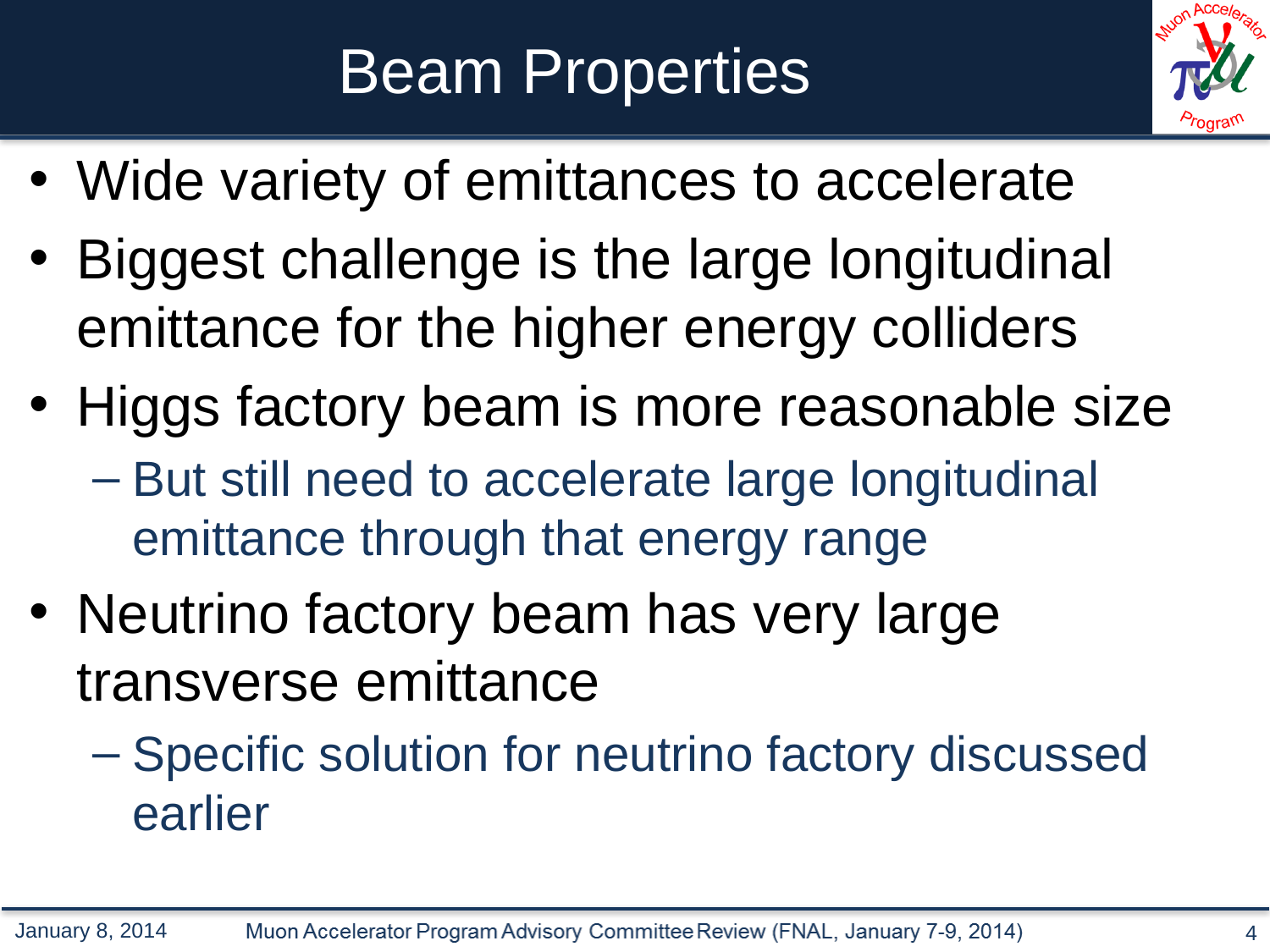

# Beam Properties
Wide variety of emittances to accelerate
Biggest challenge is the large longitudinal emittance for the higher energy colliders
Higgs factory beam is more reasonable size
But still need to accelerate large longitudinal emittance through that energy range
Neutrino factory beam has very large transverse emittance
Specific solution for neutrino factory discussed earlier
January 8, 2014
4